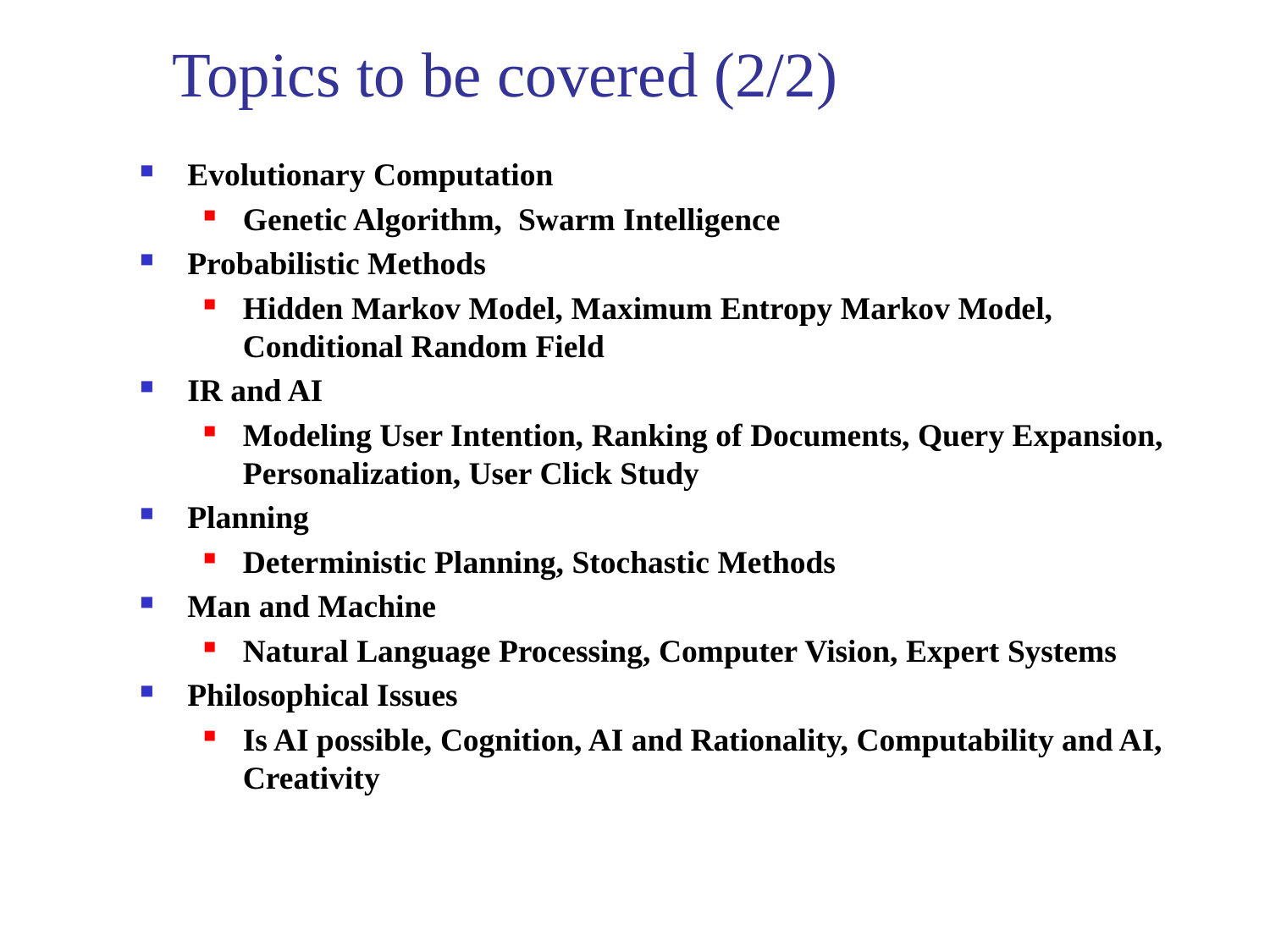

# Topics to be covered (2/2)
Evolutionary Computation
Genetic Algorithm,  Swarm Intelligence
Probabilistic Methods
Hidden Markov Model, Maximum Entropy Markov Model, Conditional Random Field
IR and AI
Modeling User Intention, Ranking of Documents, Query Expansion, Personalization, User Click Study
Planning
Deterministic Planning, Stochastic Methods
Man and Machine
Natural Language Processing, Computer Vision, Expert Systems
Philosophical Issues
Is AI possible, Cognition, AI and Rationality, Computability and AI, Creativity